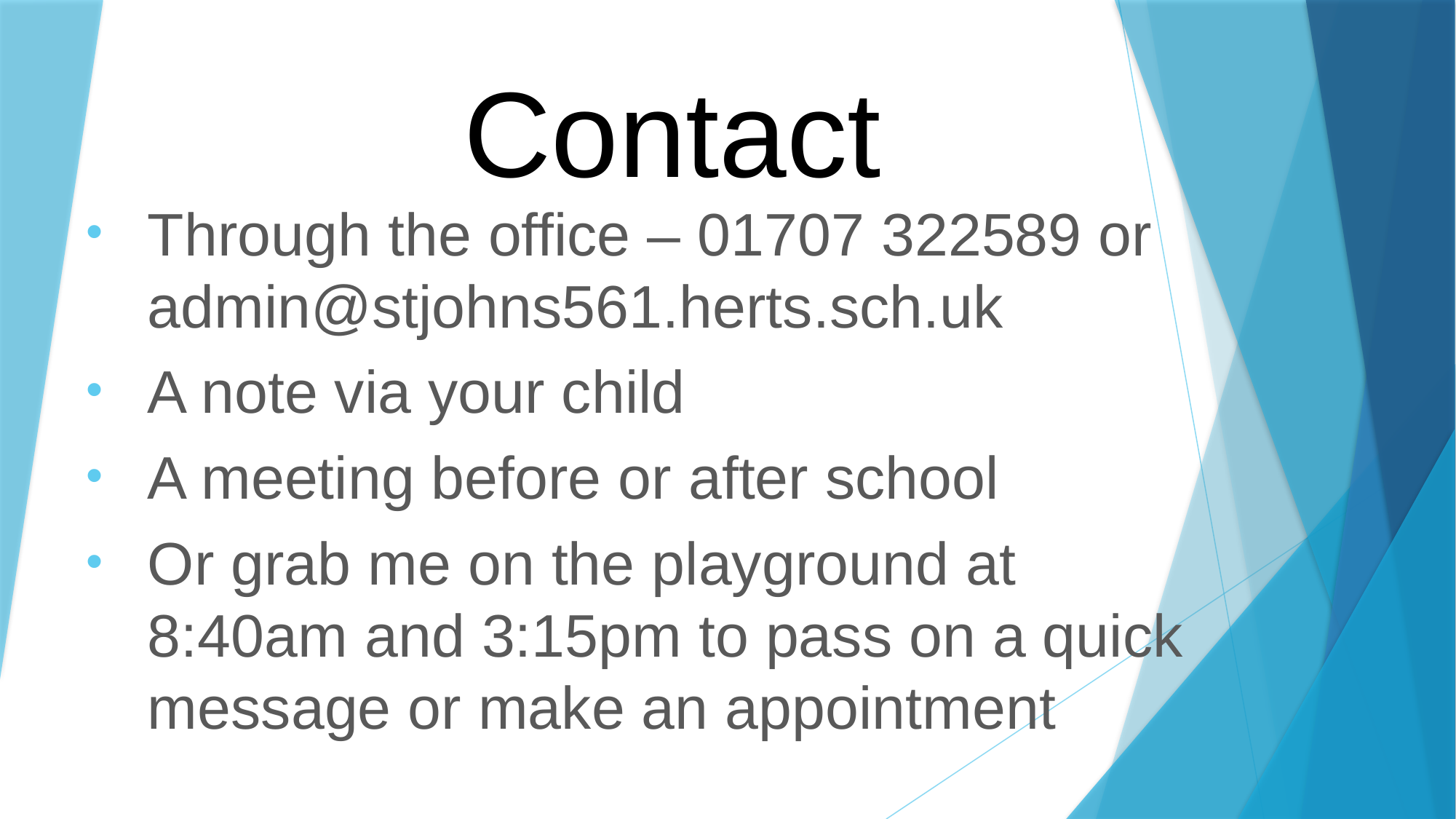

# Contact
Through the office – 01707 322589 or admin@stjohns561.herts.sch.uk
A note via your child
A meeting before or after school
Or grab me on the playground at 8:40am and 3:15pm to pass on a quick message or make an appointment